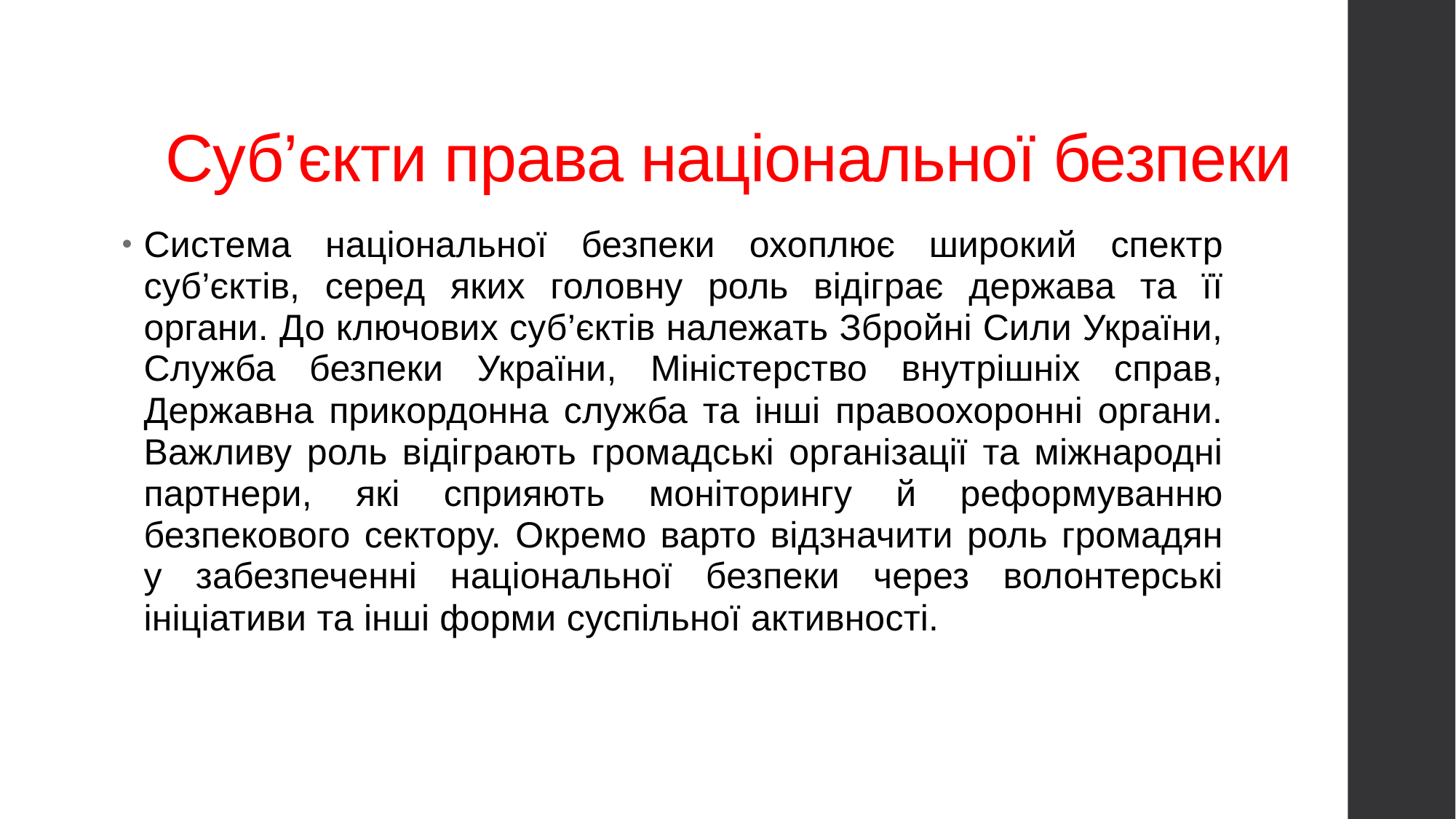

# Суб’єкти права національної безпеки
Система національної безпеки охоплює широкий спектр суб’єктів, серед яких головну роль відіграє держава та її органи. До ключових суб’єктів належать Збройні Сили України, Служба безпеки України, Міністерство внутрішніх справ, Державна прикордонна служба та інші правоохоронні органи. Важливу роль відіграють громадські організації та міжнародні партнери, які сприяють моніторингу й реформуванню безпекового сектору. Окремо варто відзначити роль громадян у забезпеченні національної безпеки через волонтерські ініціативи та інші форми суспільної активності.